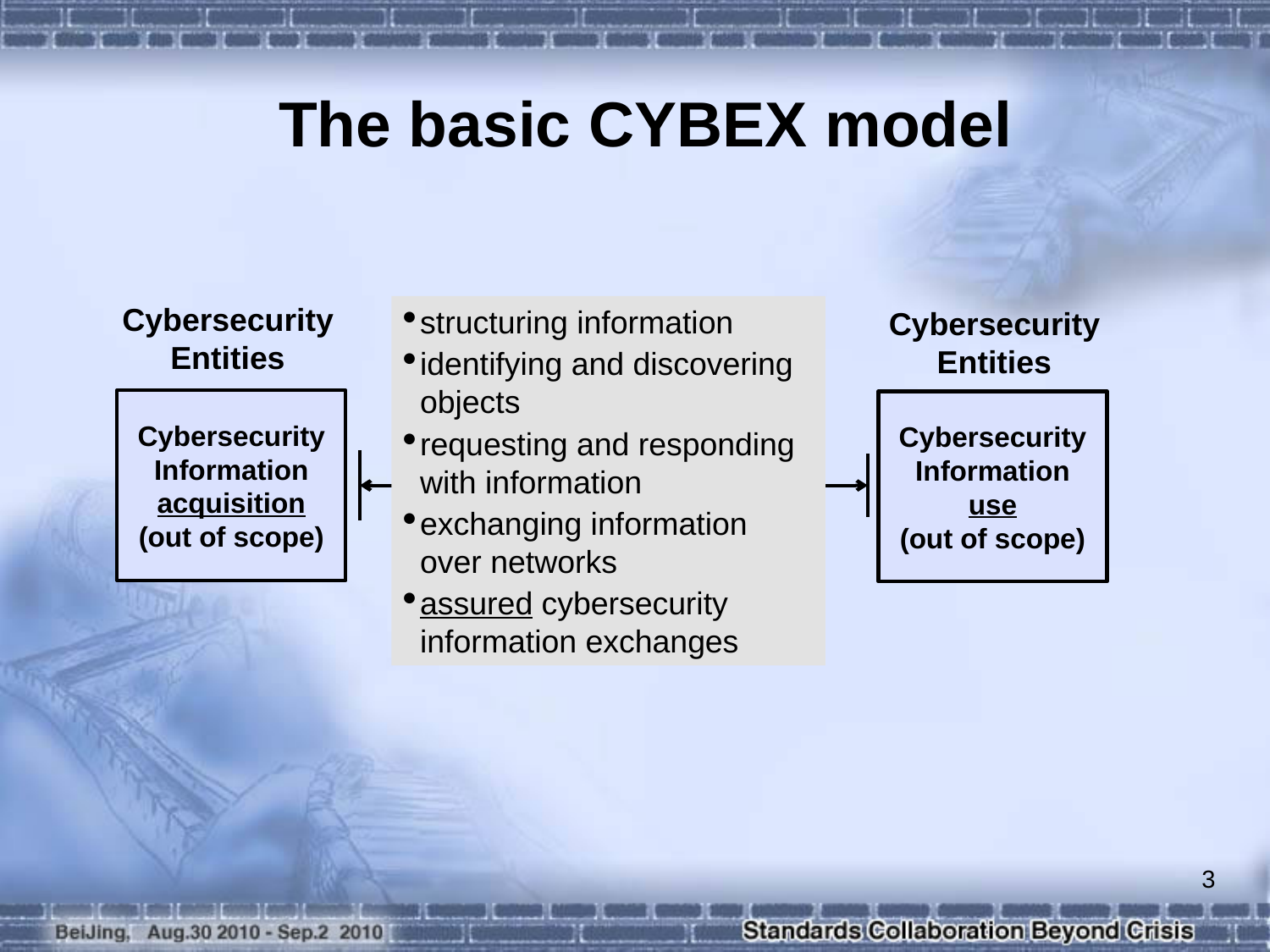

# The basic CYBEX model
Cybersecurity
Entities
structuring information
identifying and discovering objects
requesting and responding with information
exchanging information over networks
assured cybersecurity information exchanges
Cybersecurity
Entities
Cybersecurity
Information
acquisition
(out of scope)
Cybersecurity
Information
use
(out of scope)
3